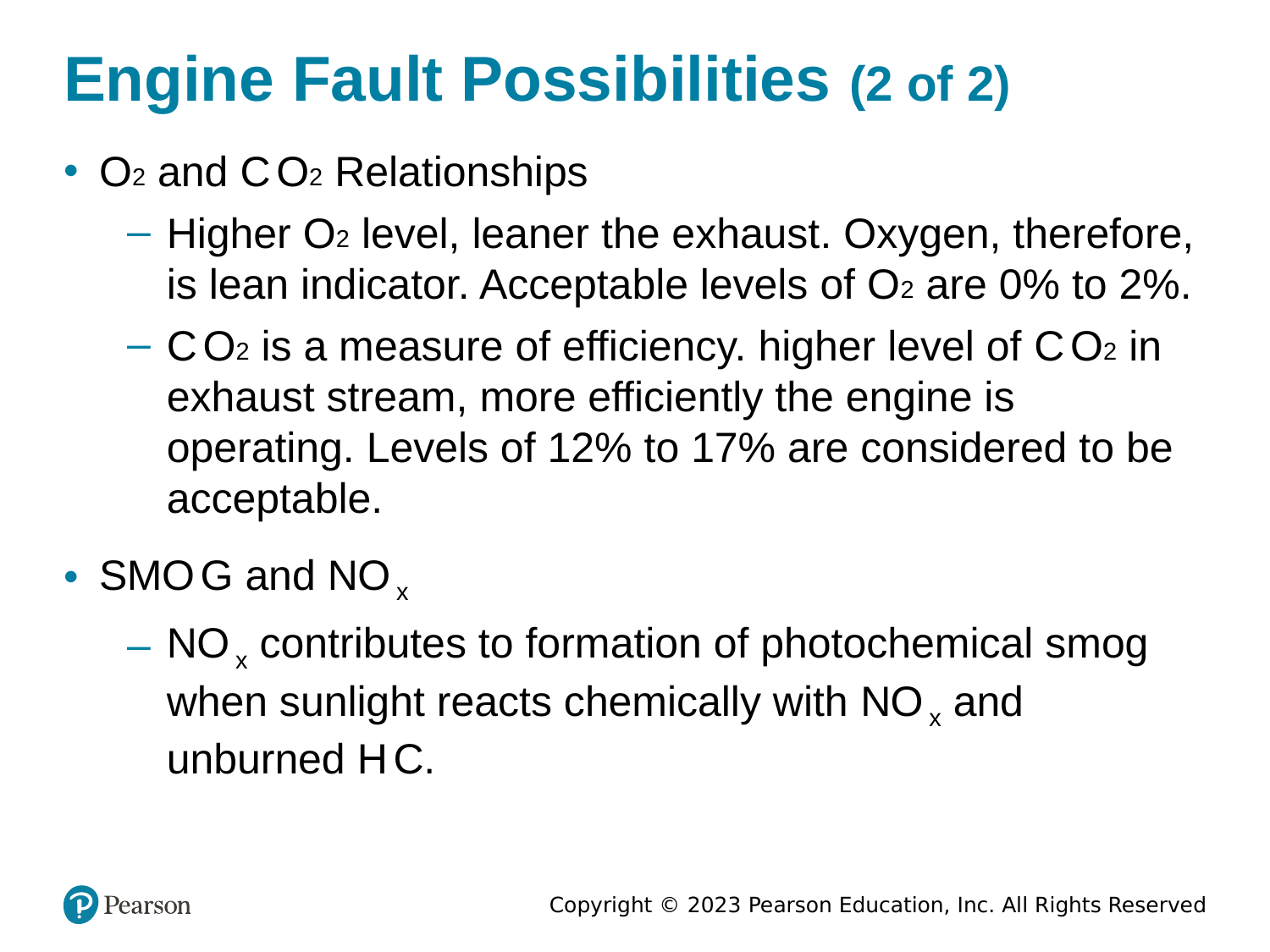

# Engine Fault Possibilities (2 of 2)
O2 and C O2 Relationships
Higher O2 level, leaner the exhaust. Oxygen, therefore, is lean indicator. Acceptable levels of O2 are 0% to 2%.
C O2 is a measure of efficiency. higher level of C O2 in exhaust stream, more efficiently the engine is operating. Levels of 12% to 17% are considered to be acceptable.
S M O G and N O x
N O x contributes to formation of photochemical smog when sunlight reacts chemically with N O x and unburned H C.